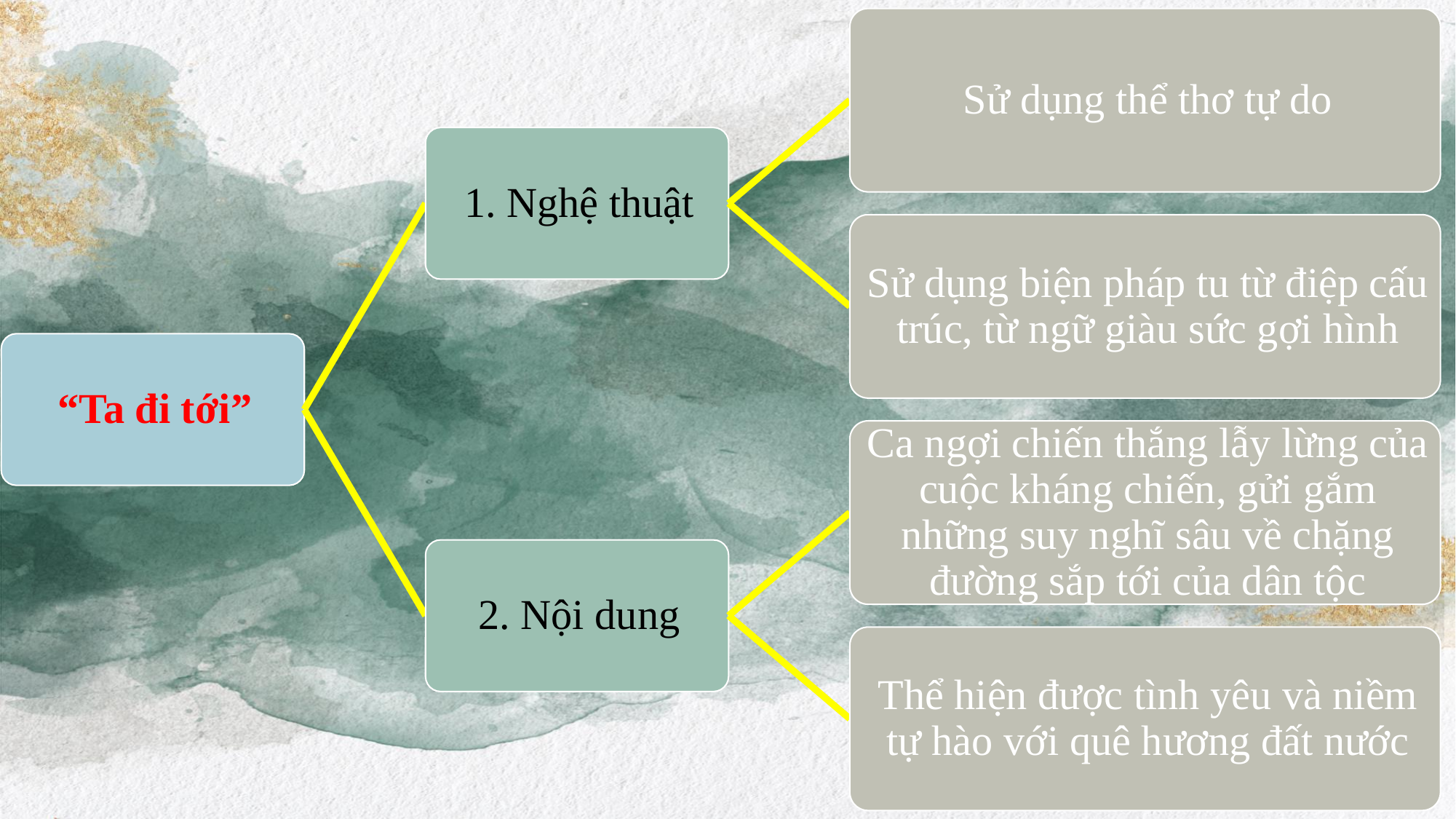

“Ta đi tới”

1. Nghệ thuật

Sử dụng thể thơ tự do

Sử dụng biện pháp tu từ điệp cấu trúc, từ ngữ giàu sức gợi hình

2. Nội dung

Ca ngợi chiến thắng lẫy lừng của cuộc kháng chiến, gửi gắm những suy nghĩ sâu về chặng đường sắp tới của dân tộc

Thể hiện được tình yêu và niềm tự hào với quê hương đất nước
e7d195523061f1c0c2b73831c94a3edc981f60e396d3e182073EE1468018468A7F192AE5E5CD515B6C3125F8AF6E4EE646174E8CF0B46FD19828DCE8CDA3B3A044A74F0E769C5FA8CB87AB6FC303C8BA3785FAC64AF5424764E128FECAE4CC72932BB65C8C121A0F41C1707D94688ED66335DC6AE12288BF2055523C0C26863D2CD4AC454A29EEC183CEF0375334B579